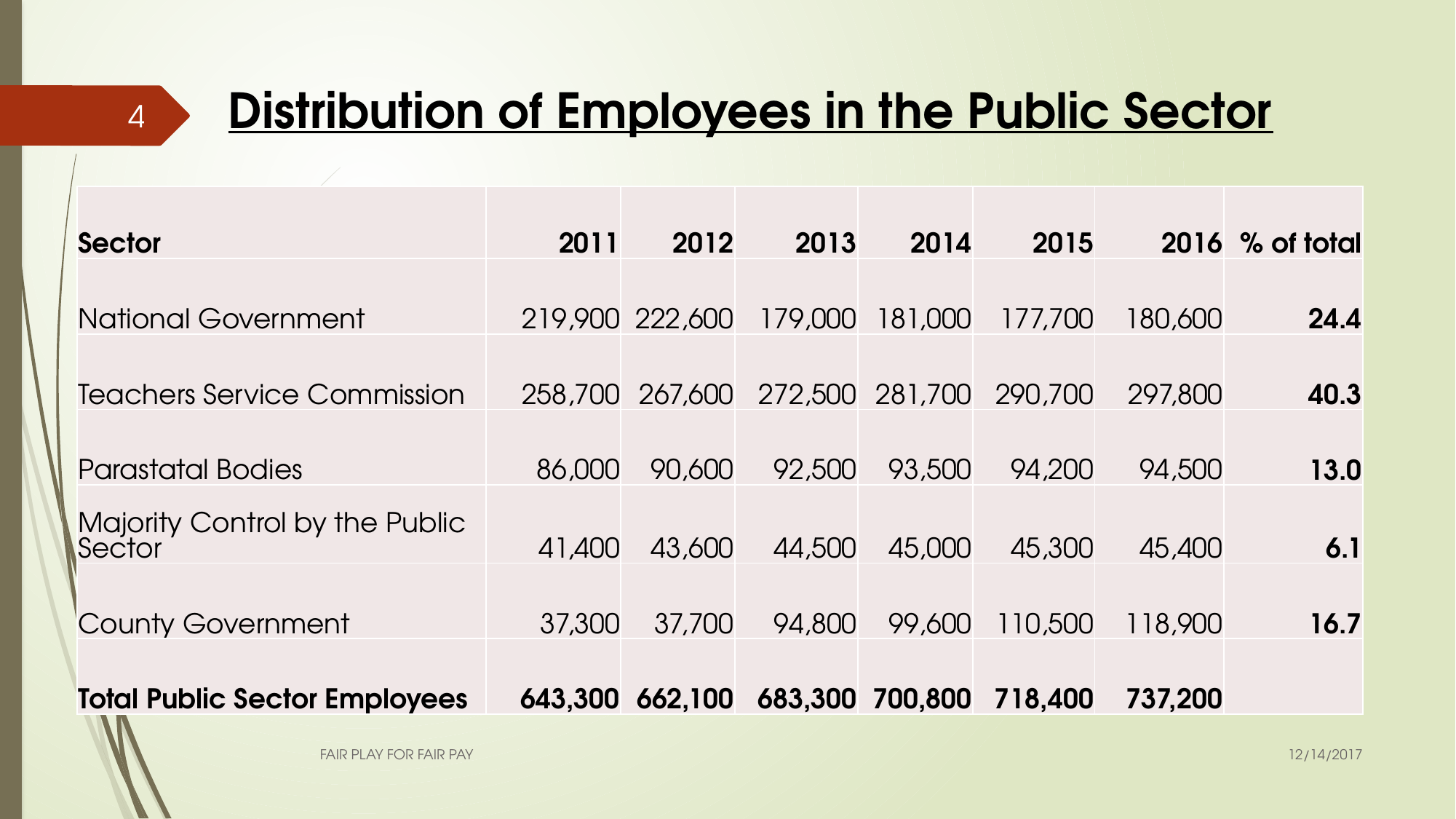

# Distribution of Employees in the Public Sector
4
| Sector | 2011 | 2012 | 2013 | 2014 | 2015 | 2016 | % of total |
| --- | --- | --- | --- | --- | --- | --- | --- |
| National Government | 219,900 | 222,600 | 179,000 | 181,000 | 177,700 | 180,600 | 24.4 |
| Teachers Service Commission | 258,700 | 267,600 | 272,500 | 281,700 | 290,700 | 297,800 | 40.3 |
| Parastatal Bodies | 86,000 | 90,600 | 92,500 | 93,500 | 94,200 | 94,500 | 13.0 |
| Majority Control by the Public Sector | 41,400 | 43,600 | 44,500 | 45,000 | 45,300 | 45,400 | 6.1 |
| County Government | 37,300 | 37,700 | 94,800 | 99,600 | 110,500 | 118,900 | 16.7 |
| Total Public Sector Employees | 643,300 | 662,100 | 683,300 | 700,800 | 718,400 | 737,200 |  |
12/14/2017
FAIR PLAY FOR FAIR PAY